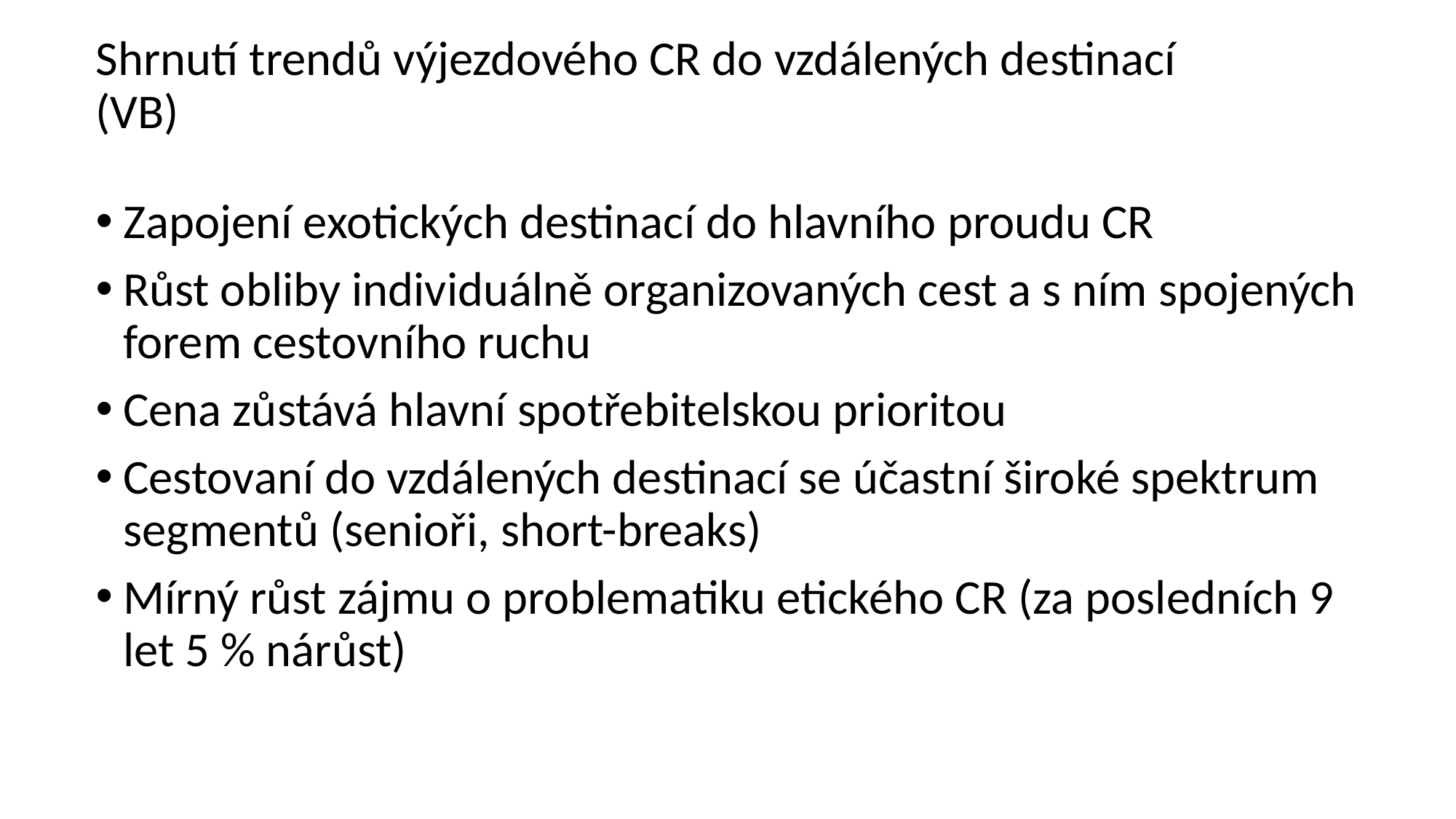

# Shrnutí trendů výjezdového CR do vzdálených destinací (VB)
Zapojení exotických destinací do hlavního proudu CR
Růst obliby individuálně organizovaných cest a s ním spojených forem cestovního ruchu
Cena zůstává hlavní spotřebitelskou prioritou
Cestovaní do vzdálených destinací se účastní široké spektrum segmentů (senioři, short-breaks)
Mírný růst zájmu o problematiku etického CR (za posledních 9 let 5 % nárůst)